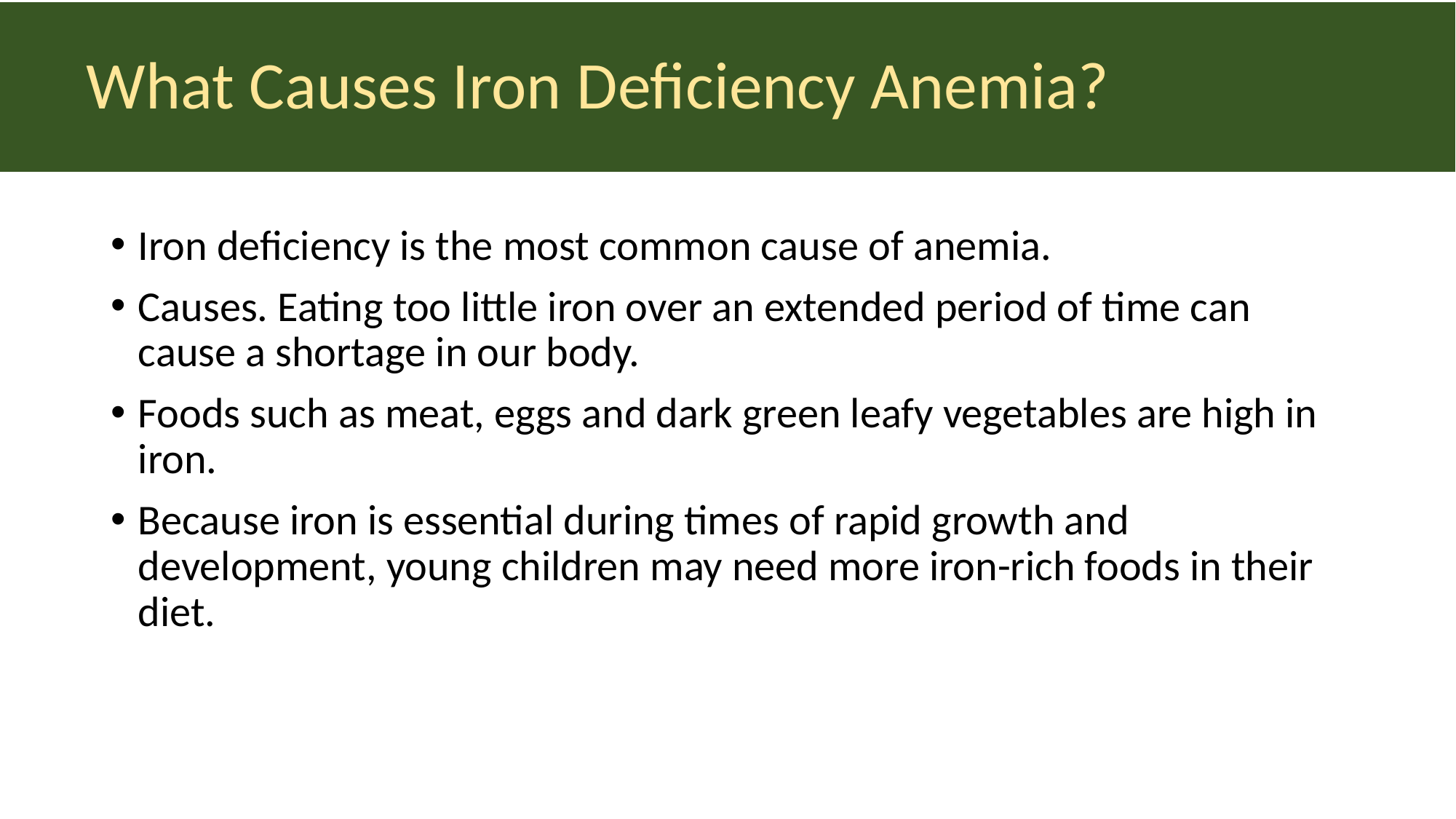

# What Causes Iron Deficiency Anemia?
Iron deficiency is the most common cause of anemia.
Causes. Eating too little iron over an extended period of time can cause a shortage in our body.
Foods such as meat, eggs and dark green leafy vegetables are high in iron.
Because iron is essential during times of rapid growth and development, young children may need more iron-rich foods in their diet.